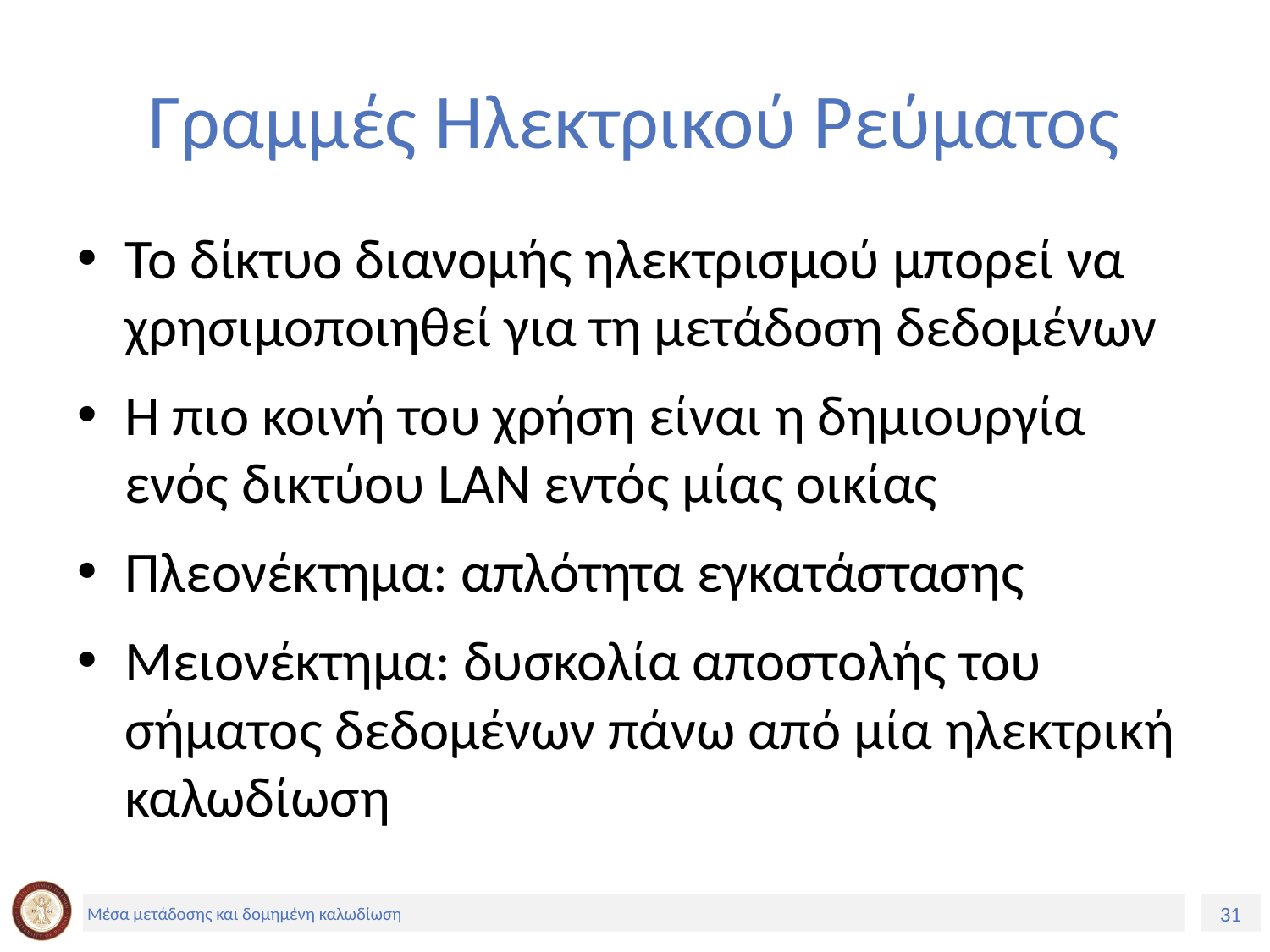

# Γραμμές Ηλεκτρικού Ρεύματος
Το δίκτυο διανομής ηλεκτρισμού μπορεί να χρησιμοποιηθεί για τη μετάδοση δεδομένων
Η πιο κοινή του χρήση είναι η δημιουργία ενός δικτύου LAN εντός μίας οικίας
Πλεονέκτημα: απλότητα εγκατάστασης
Μειονέκτημα: δυσκολία αποστολής του σήματος δεδομένων πάνω από μία ηλεκτρική καλωδίωση